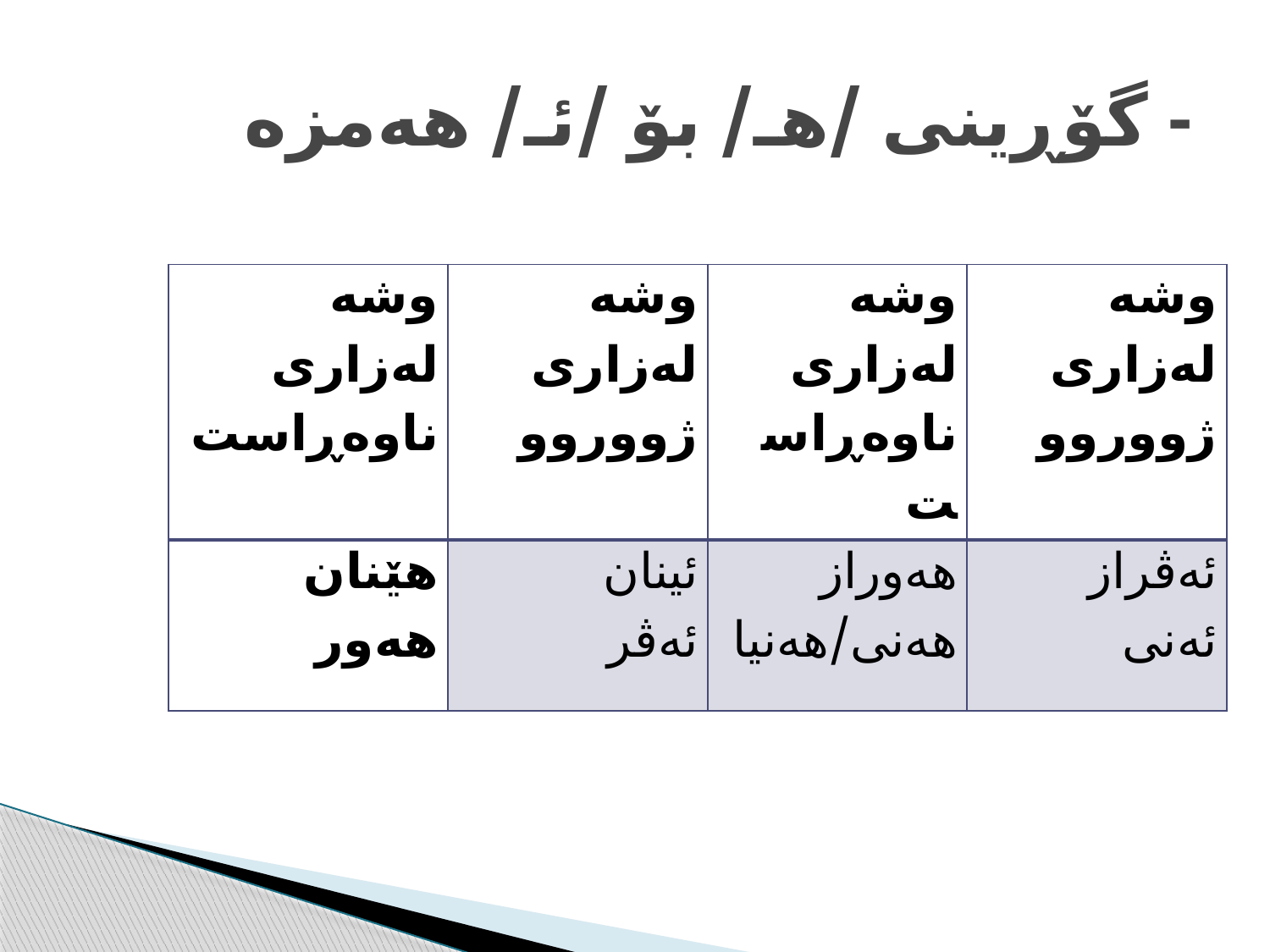

# - گۆڕینی /هـ/ بۆ /ئـ/ هه‌مزه‌
| وشه‌ له‌زاری ناوه‌ڕاست | وشه‌ له‌زاری ژووروو | وشه‌ له‌زاری ناوه‌ڕاست | وشه‌ له‌زاری ژووروو |
| --- | --- | --- | --- |
| هێنان هه‌ور | ئینان ئه‌ڤر | هه‌وراز هه‌نی/هه‌نیا | ئه‌ڤراز ئه‌نی |